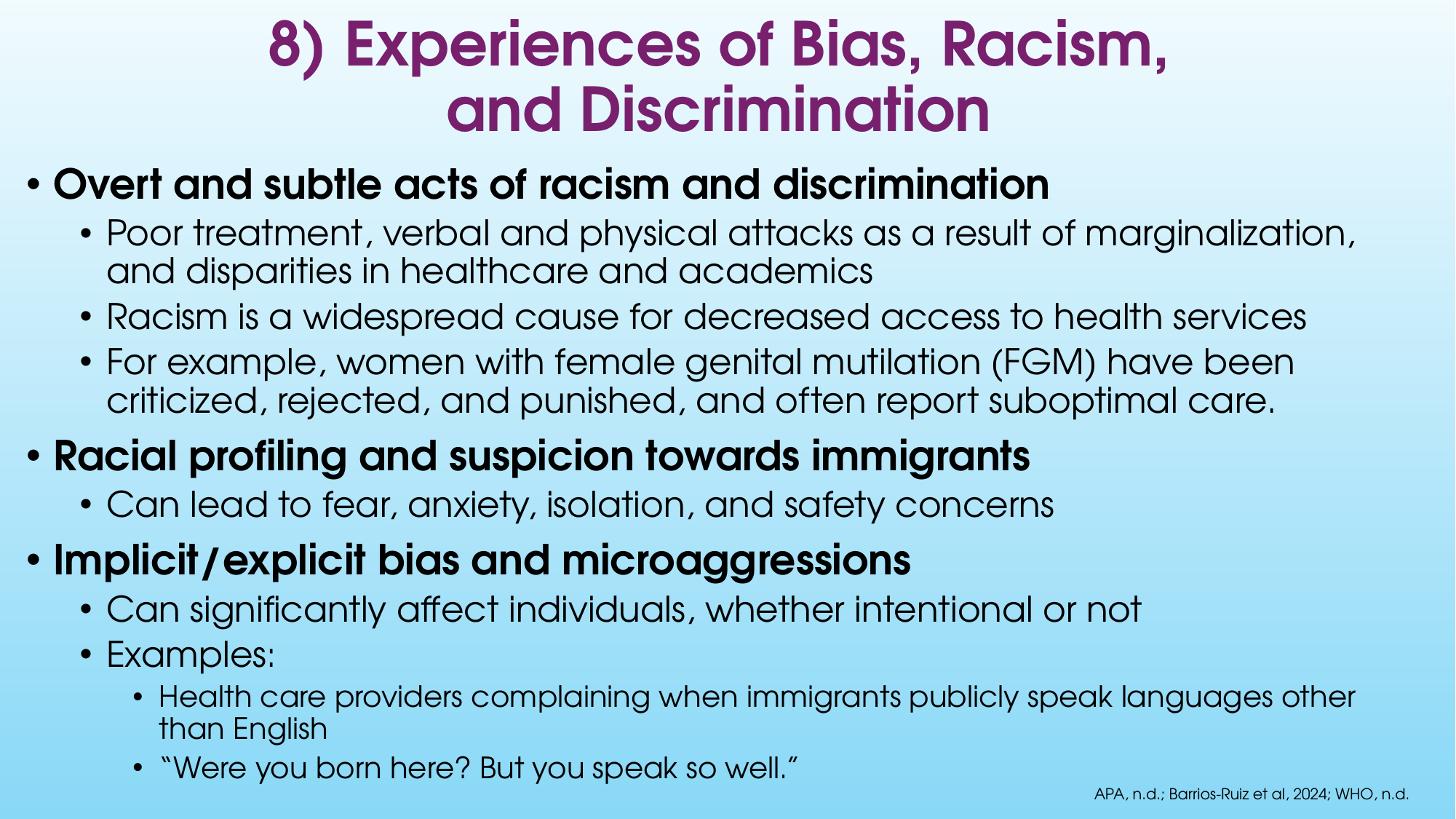

# 8) Experiences of Bias, Racism, and Discrimination
Overt and subtle acts of racism and discrimination
Poor treatment, verbal and physical attacks as a result of marginalization, and disparities in healthcare and academics
Racism is a widespread cause for decreased access to health services
For example, women with female genital mutilation (FGM) have been criticized, rejected, and punished, and often report suboptimal care.
Racial profiling and suspicion towards immigrants
Can lead to fear, anxiety, isolation, and safety concerns
Implicit/explicit bias and microaggressions
Can significantly affect individuals, whether intentional or not
Examples:
Health care providers complaining when immigrants publicly speak languages other than English
“Were you born here? But you speak so well.”

APA, n.d.; Barrios-Ruiz et al, 2024; WHO, n.d.